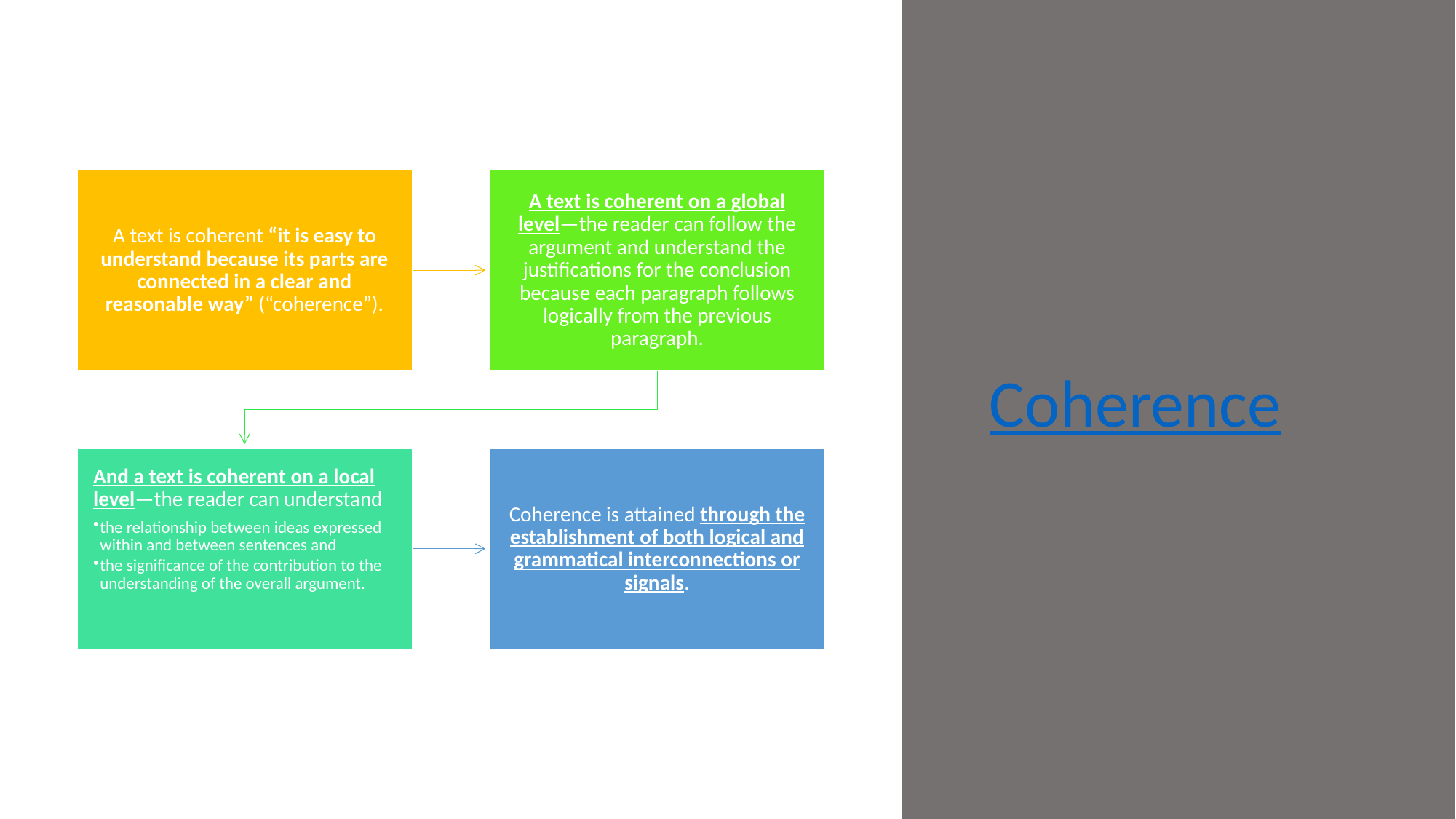

A text is coherent “it is easy to understand because its parts are connected in a clear and reasonable way” (“coherence”).

A text is coherent on a global level—the reader can follow the argument and understand the justifications for the conclusion because each paragraph follows logically from the previous paragraph.

And a text is coherent on a local level—the reader can understand
the relationship between ideas expressed within and between sentences and
the significance of the contribution to the understanding of the overall argument.
Coherence is attained through the establishment of both logical and grammatical interconnections or signals.
# Coherence